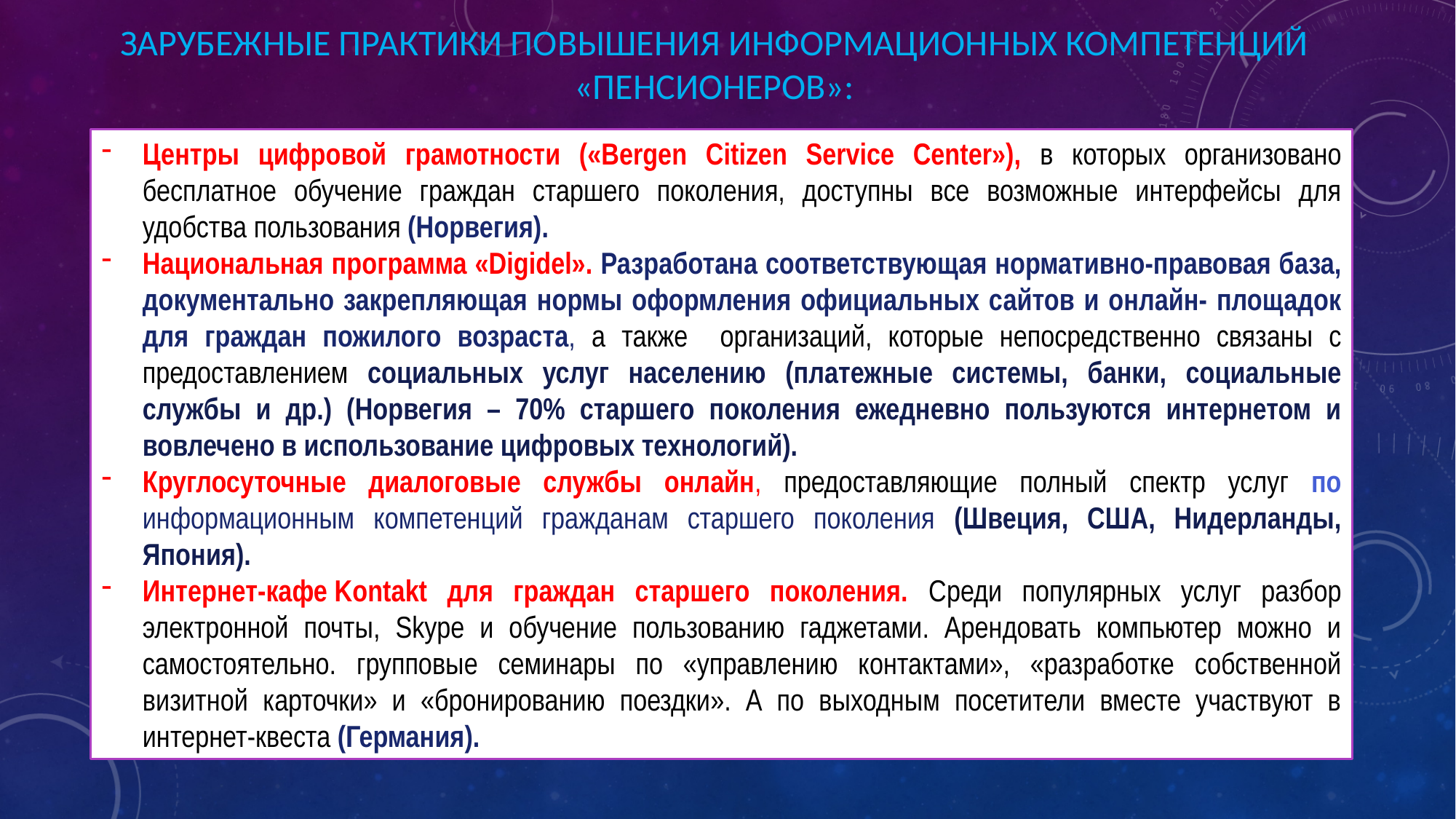

# зарубежные практики повышения информационных компетенций «пенсионеров»:
Центры цифровой грамотности («Bergen Citizen Service Center»), в которых организовано бесплатное обучение граждан старшего поколения, доступны все возможные интерфейсы для удобства пользования (Норвегия).
Национальная программа «Digidel». Разработана соответствующая нормативно-правовая база, документально закрепляющая нормы оформления официальных сайтов и онлайн- площадок для граждан пожилого возраста, а также  организаций, которые непосредственно связаны с предоставлением социальных услуг населению (платежные системы, банки, социальные службы и др.) (Норвегия – 70% старшего поколения ежедневно пользуются интернетом и вовлечено в использование цифровых технологий).
Круглосуточные диалоговые службы онлайн, предоставляющие полный спектр услуг по информационным компетенций гражданам старшего поколения (Швеция, США, Нидерланды, Япония).
Интернет-кафе Kontakt для граждан старшего поколения. Cреди популярных услуг разбор электронной почты, Skype и обучение пользованию гаджетами. Арендовать компьютер можно и самостоятельно. групповые семинары по «управлению контактами», «разработке собственной визитной карточки» и «бронированию поездки». А по выходным посетители вместе участвуют в интернет-квеста (Германия).